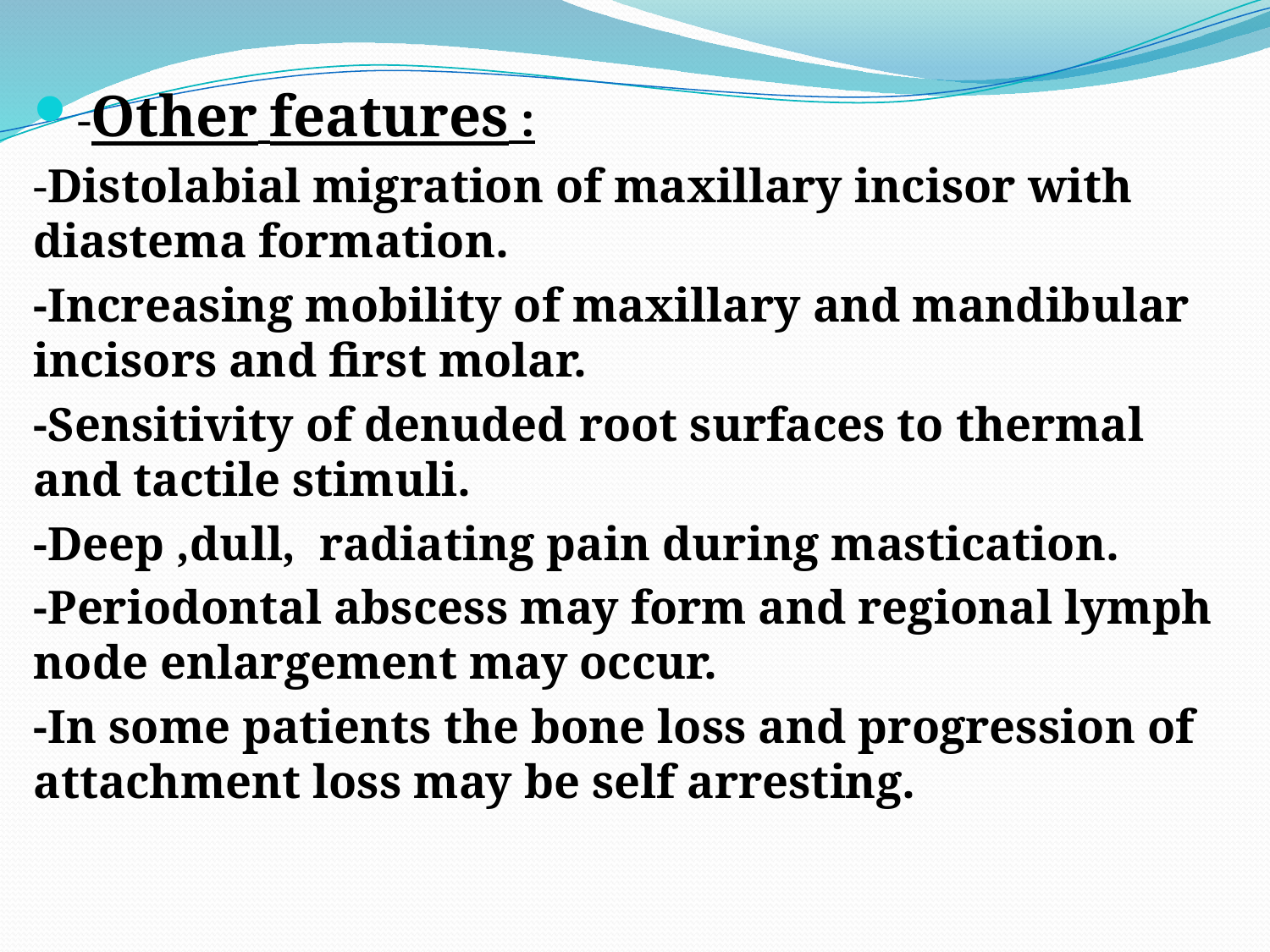

-Other features :
-Distolabial migration of maxillary incisor with diastema formation.
-Increasing mobility of maxillary and mandibular incisors and first molar.
-Sensitivity of denuded root surfaces to thermal and tactile stimuli.
-Deep ,dull,  radiating pain during mastication.
-Periodontal abscess may form and regional lymph node enlargement may occur.
-In some patients the bone loss and progression of attachment loss may be self arresting.